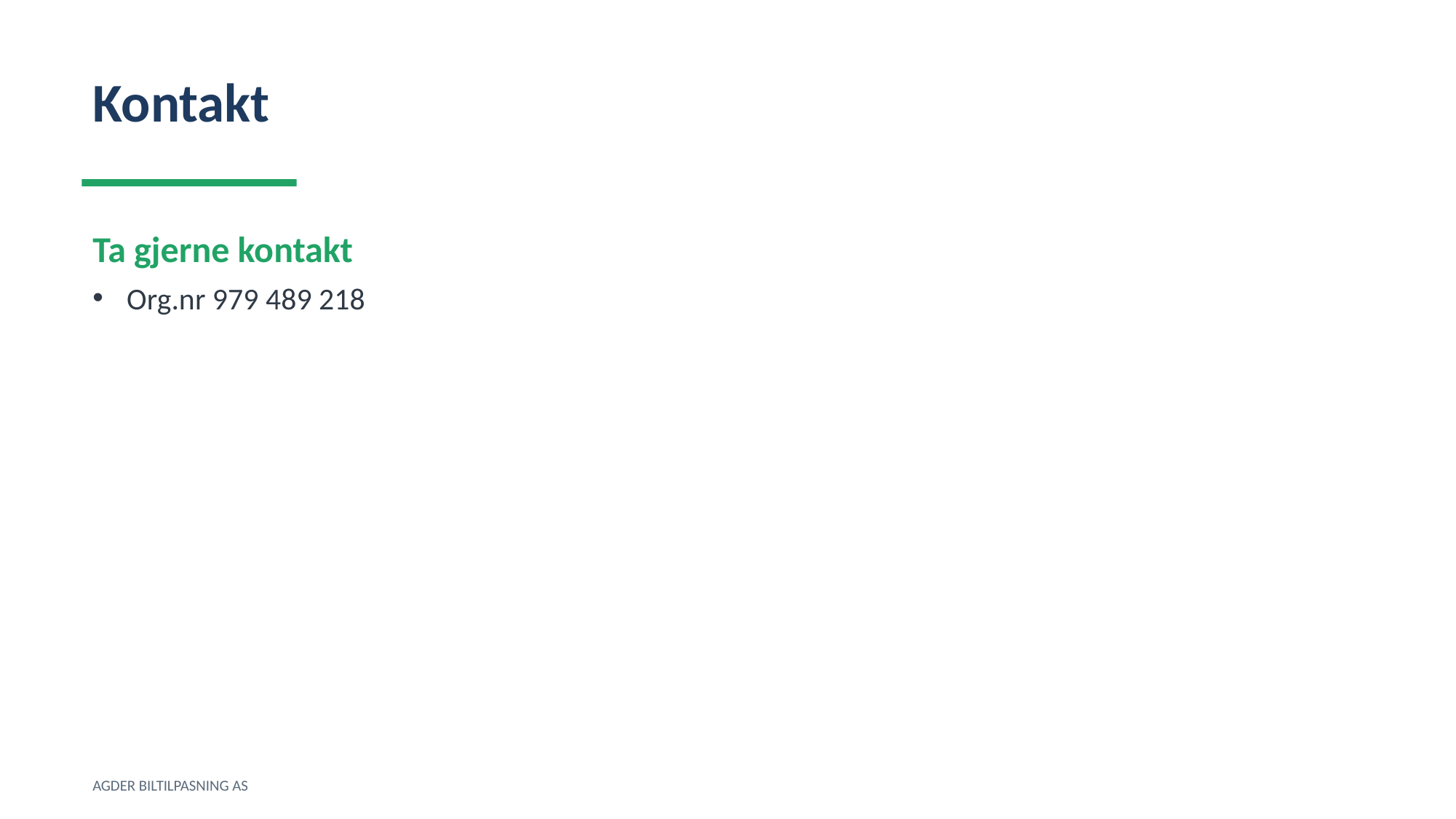

Kontakt

Ta gjerne kontakt
Org.nr 979 489 218
AGDER BILTILPASNING AS